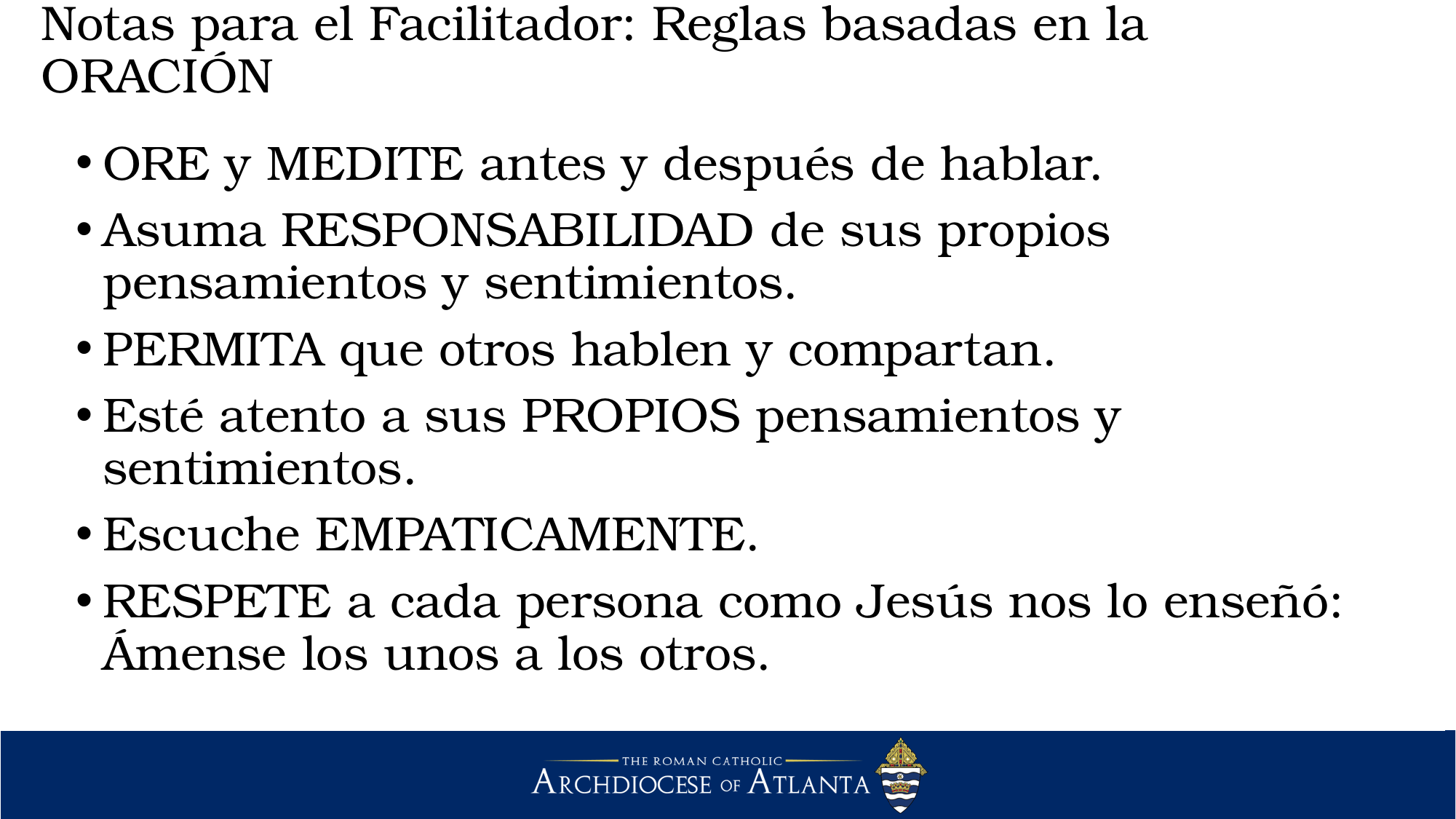

# Notas para el Facilitador: Reglas basadas en la ORACIÓN
ORE y MEDITE antes y después de hablar.
Asuma RESPONSABILIDAD de sus propios pensamientos y sentimientos.
PERMITA que otros hablen y compartan.
Esté atento a sus PROPIOS pensamientos y sentimientos.
Escuche EMPATICAMENTE.
RESPETE a cada persona como Jesús nos lo enseñó: Ámense los unos a los otros.